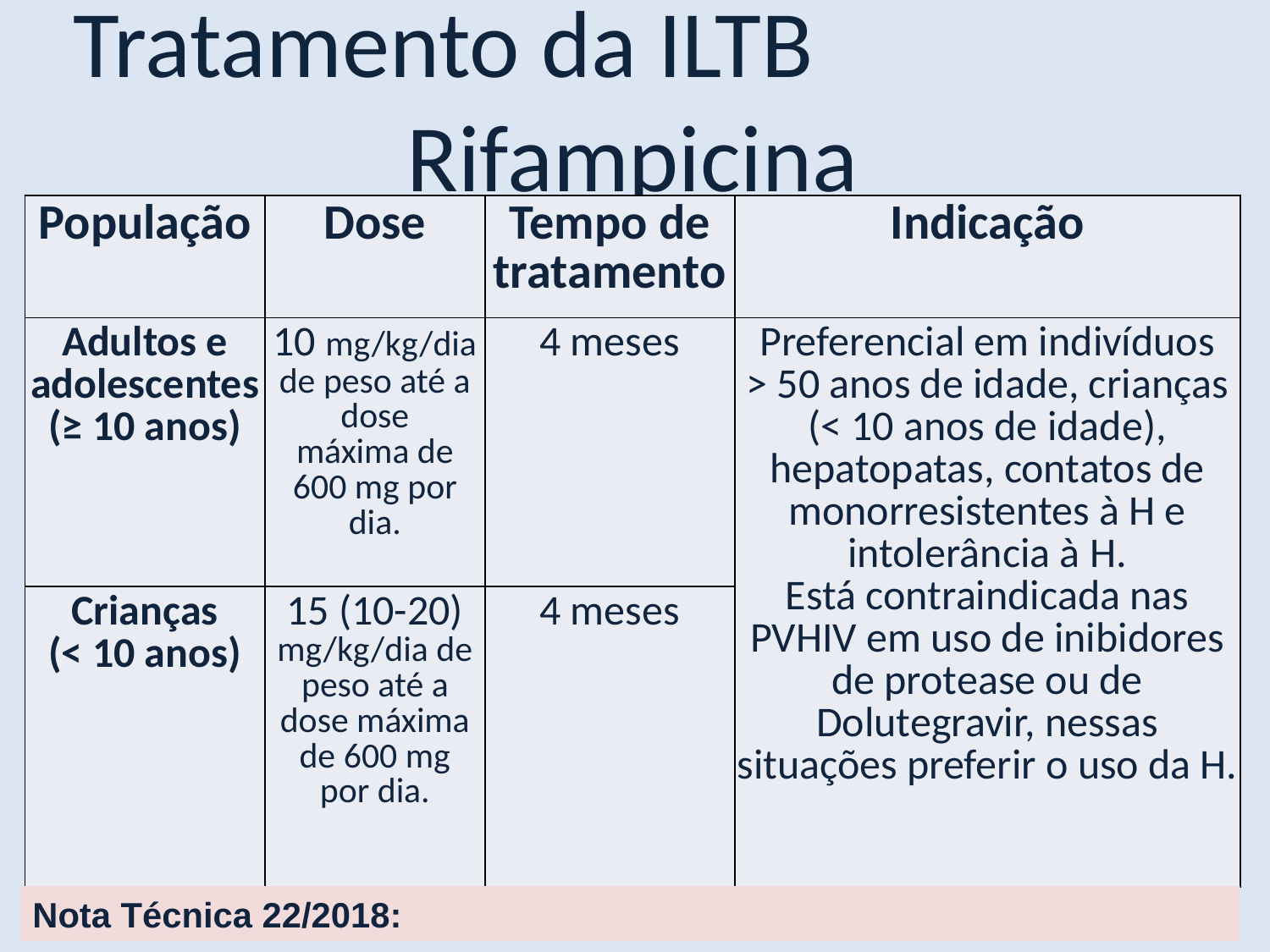

Tratamento da ILTB
Rifampicina
| População | Dose | Tempo de tratamento | Indicação |
| --- | --- | --- | --- |
| Adultos e adolescentes (≥ 10 anos) | 10 mg/kg/dia de peso até a dose máxima de 600 mg por dia. | 4 meses | Preferencial em indivíduos > 50 anos de idade, crianças (< 10 anos de idade), hepatopatas, contatos de monorresistentes à H e intolerância à H. Está contraindicada nas PVHIV em uso de inibidores de protease ou de Dolutegravir, nessas situações preferir o uso da H. |
| Crianças (< 10 anos) | 15 (10-20) mg/kg/dia de peso até a dose máxima de 600 mg por dia. | 4 meses |
Nota Técnica 22/2018: